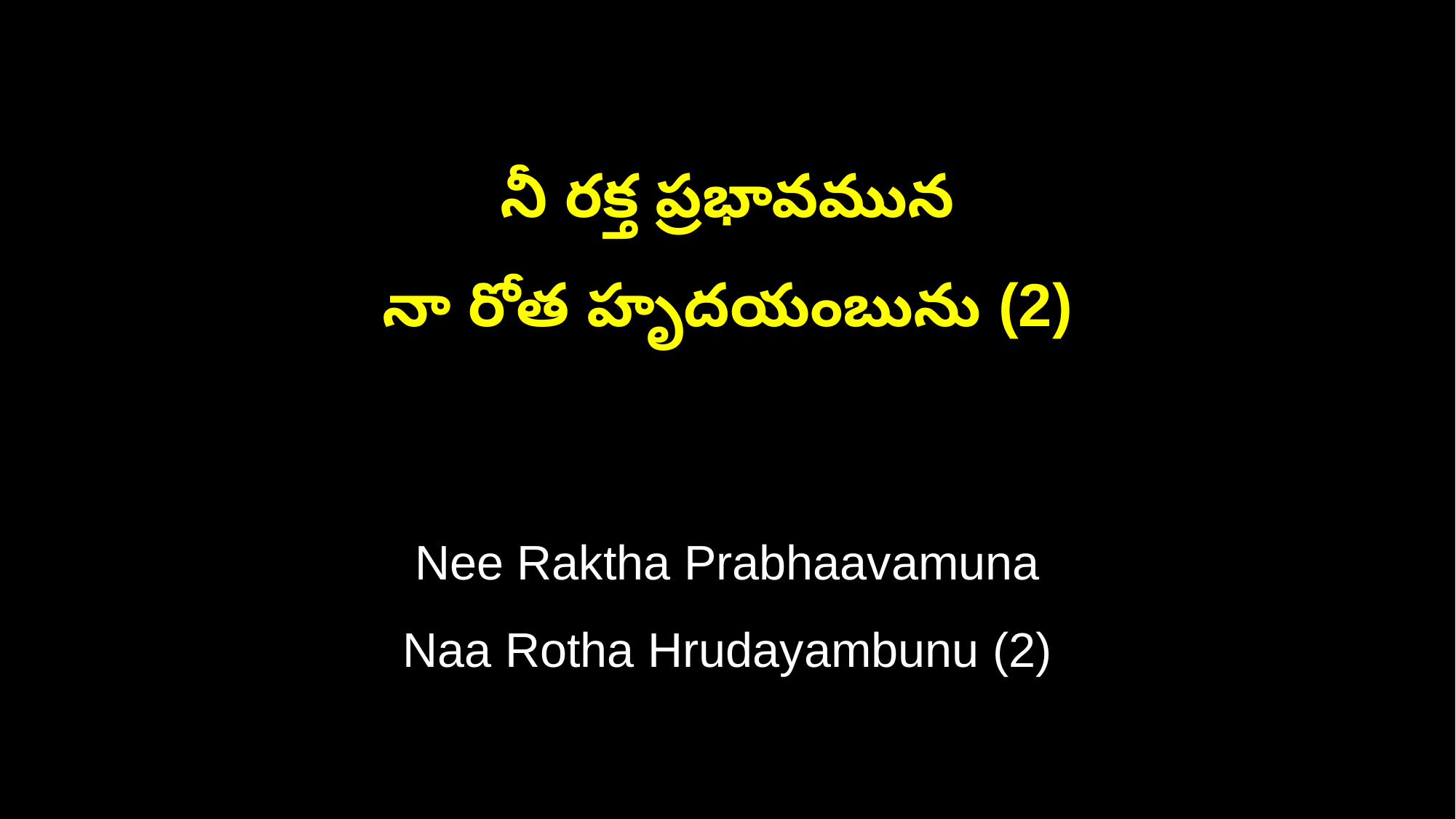

నీ రక్త ప్రభావమున
నా రోత హృదయంబును (2)
Nee Raktha Prabhaavamuna
Naa Rotha Hrudayambunu (2)